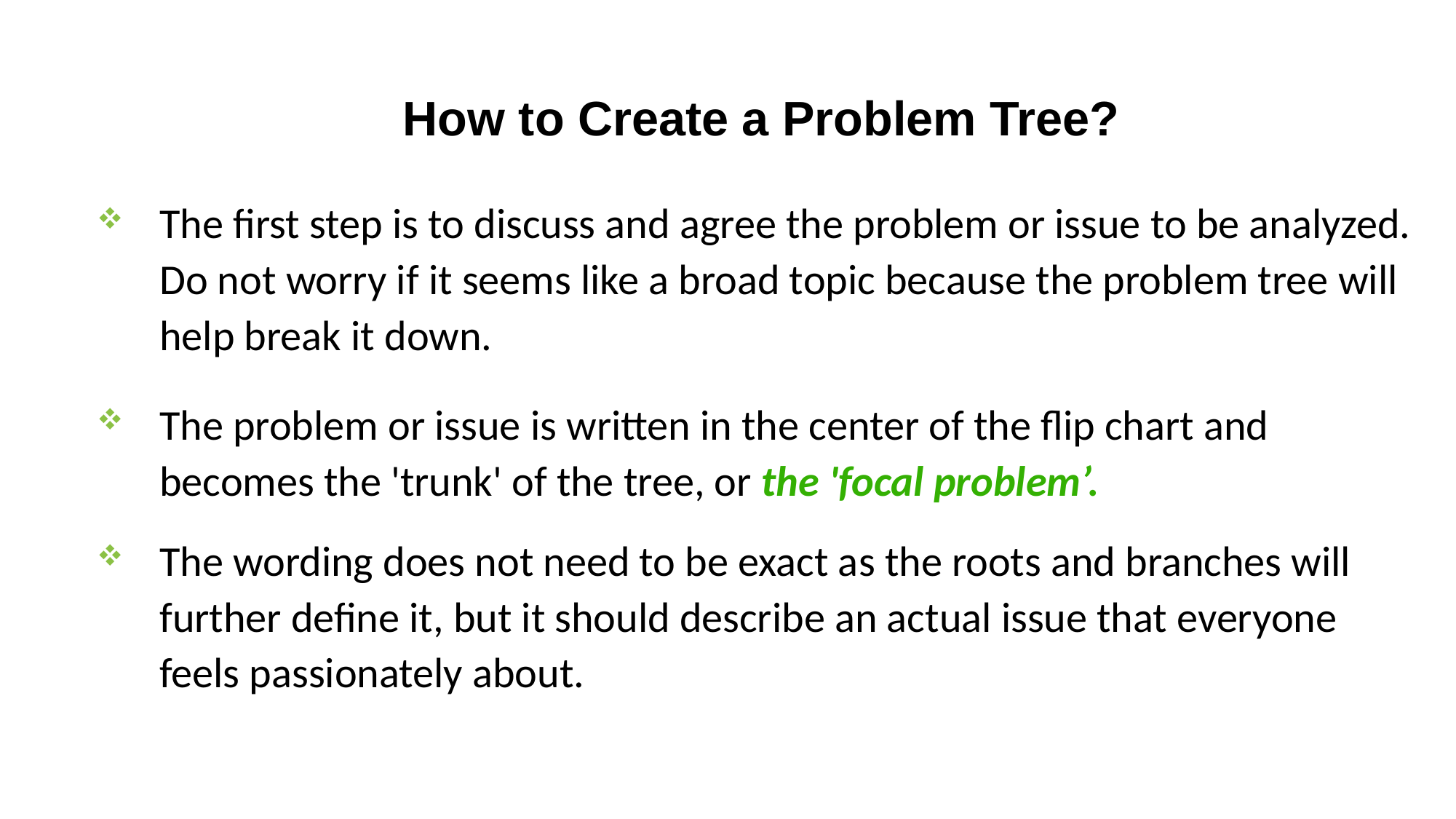

# How to Create a Problem Tree?
The first step is to discuss and agree the problem or issue to be analyzed. Do not worry if it seems like a broad topic because the problem tree will help break it down.
The problem or issue is written in the center of the flip chart and becomes the 'trunk' of the tree, or the 'focal problem’.
The wording does not need to be exact as the roots and branches will further define it, but it should describe an actual issue that everyone feels passionately about.